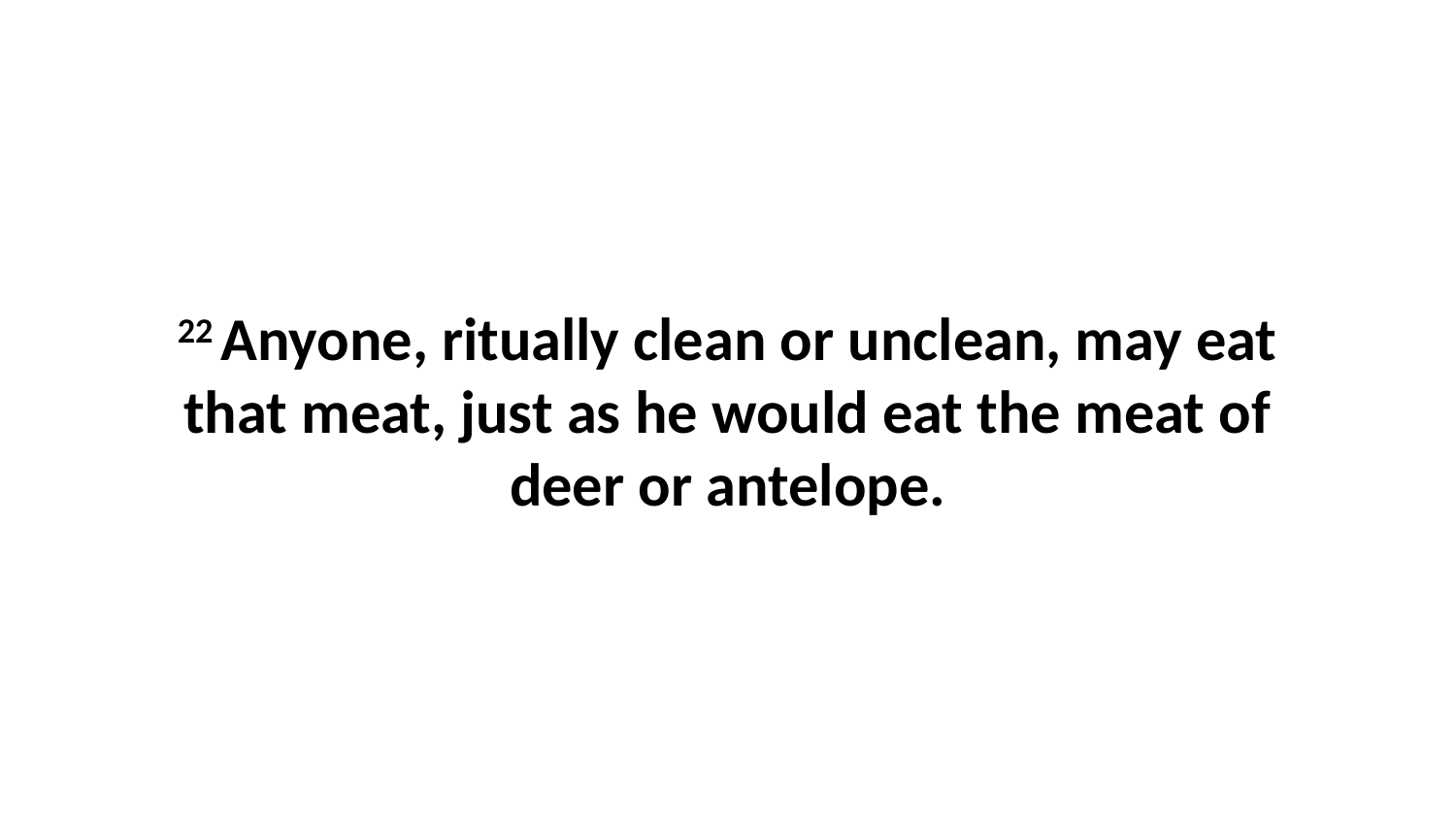

22 Anyone, ritually clean or unclean, may eat that meat, just as he would eat the meat of deer or antelope.